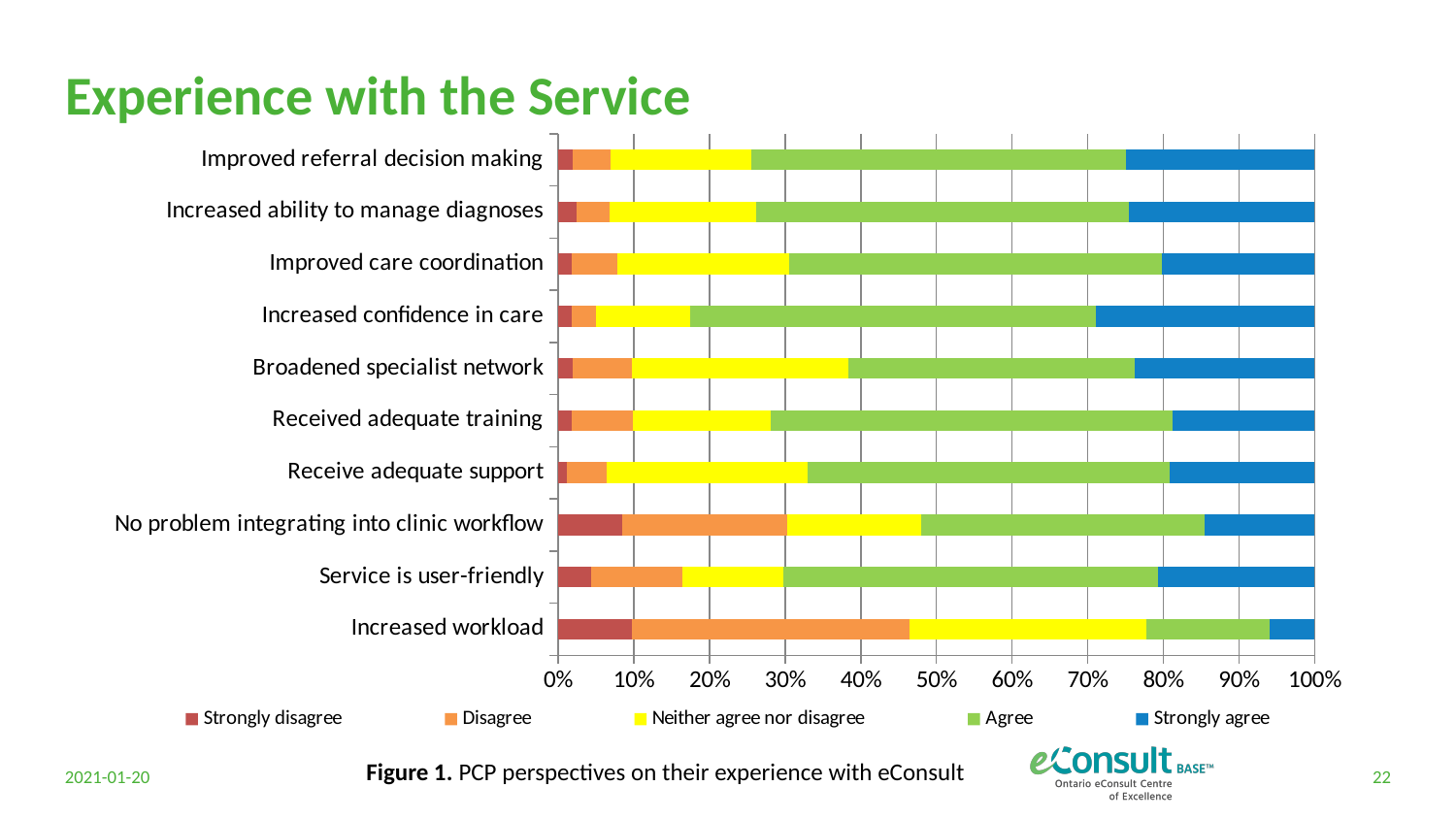

# Experience with the Service

### Chart

| Category | Strongly disagree | Disagree | Neither agree nor disagree | Agree | Strongly agree |
|---|---|---|---|---|---|
| Increased workload | 95.0 | 357.0 | 305.0 | 158.0 | 58.0 |
| Service is user-friendly | 42.0 | 118.0 | 131.0 | 483.0 | 202.0 |
| No problem integrating into clinic workflow | 83.0 | 212.0 | 173.0 | 366.0 | 142.0 |
| Receive adequate support | 11.0 | 51.0 | 257.0 | 463.0 | 185.0 |
| Received adequate training | 18.0 | 78.0 | 179.0 | 519.0 | 183.0 |
| Broadened specialist network | 18.0 | 76.0 | 277.0 | 367.0 | 230.0 |
| Increased confidence in care | 17.0 | 32.0 | 121.0 | 522.0 | 281.0 |
| Improved care coordination | 18.0 | 58.0 | 222.0 | 480.0 | 197.0 |
| Increased ability to manage diagnoses | 23.0 | 43.0 | 189.0 | 481.0 | 239.0 |
| Improved referral decision making | 19.0 | 48.0 | 182.0 | 483.0 | 244.0 |
Figure 1. PCP perspectives on their experience with eConsult